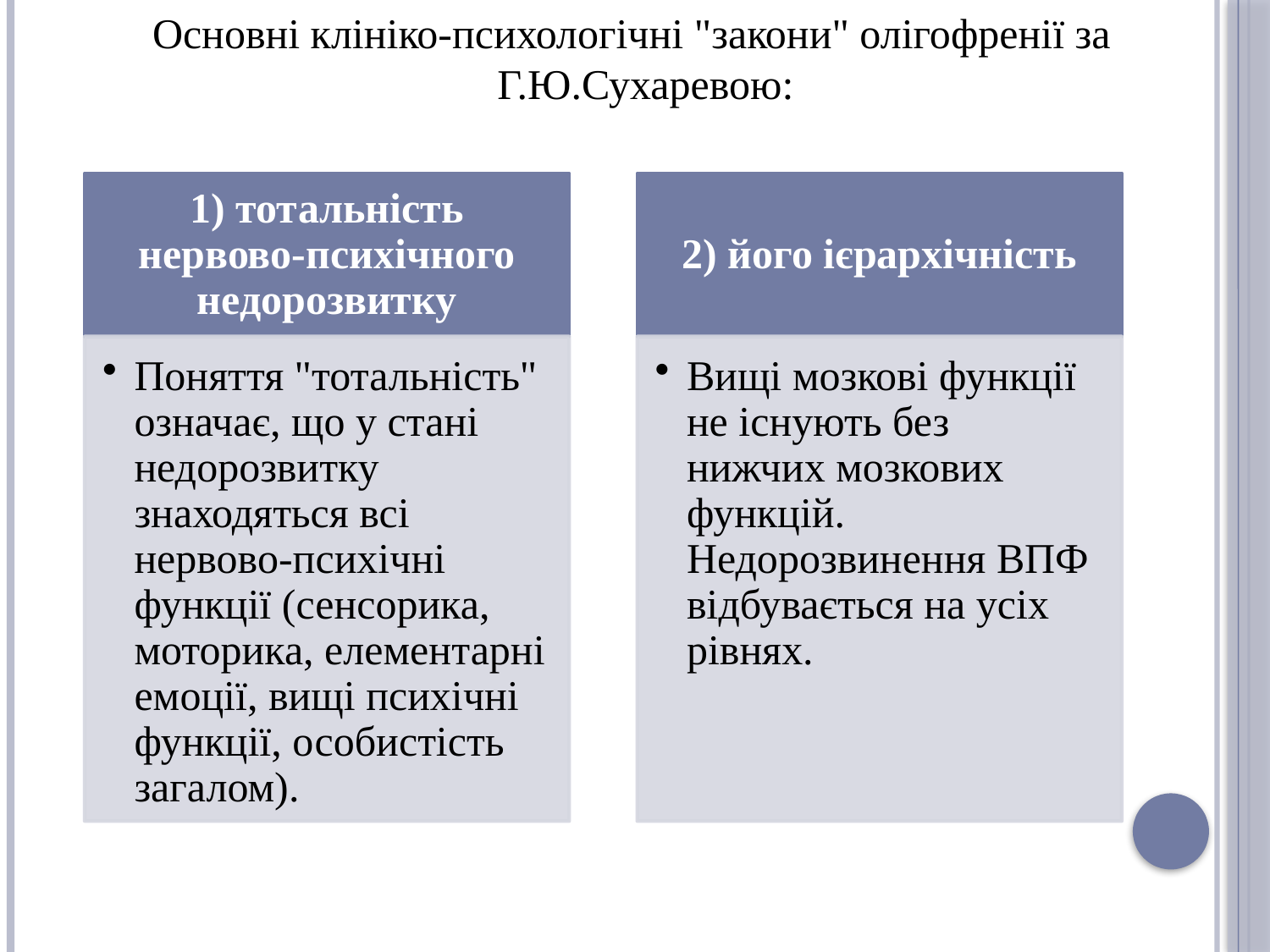

Основні клініко-психологічні "закони" олігофренії за Г.Ю.Сухаревою:

1) тотальність нервово-психічного недорозвитку
Поняття "тотальність" означає, що у стані недорозвитку знаходяться всі нервово-психічні функції (сенсорика, моторика, елементарні емоції, вищі психічні функції, особистість загалом).
2) його ієрархічність
Вищі мозкові функції не існують без нижчих мозкових функцій. Недорозвинення ВПФ відбувається на усіх рівнях.